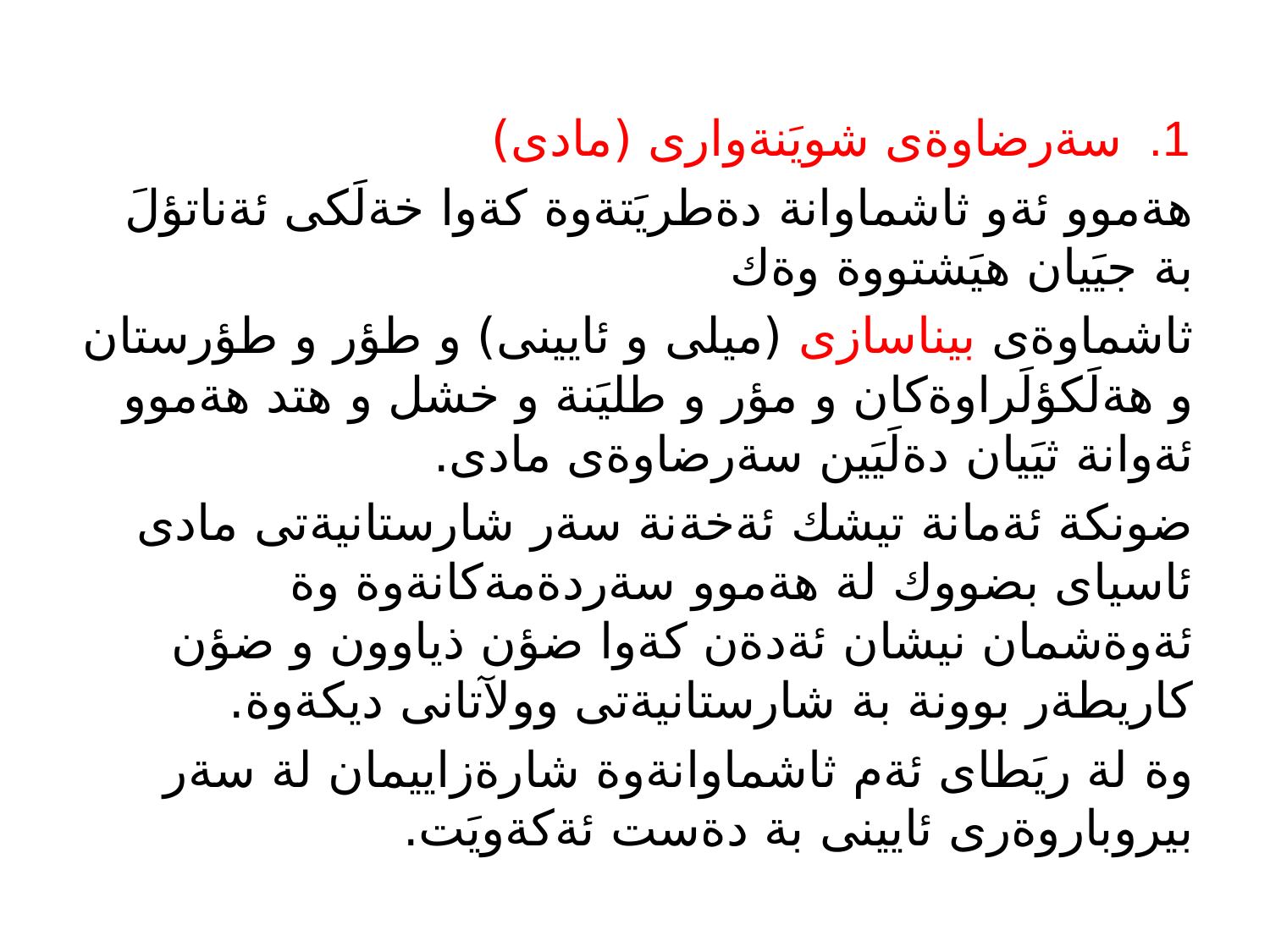

سةرضاوةى شويَنةوارى (مادى)
هةموو ئةو ثاشماوانة دةطريَتةوة كةوا خةلَكى ئةناتؤلَ بة جيَيان هيَشتووة وةك
ثاشماوةى بيناسازى (ميلى و ئايينى) و طؤر و طؤرستان و هةلَكؤلَراوةكان و مؤر و طليَنة و خشل و هتد هةموو ئةوانة ثيَيان دةلَيَين سةرضاوةى مادى.
ضونكة ئةمانة تيشك ئةخةنة سةر شارستانيةتى مادى ئاسياى بضووك لة هةموو سةردةمةكانةوة وة ئةوةشمان نيشان ئةدةن كةوا ضؤن ذياوون و ضؤن كاريطةر بوونة بة شارستانيةتى وولآتانى ديكةوة.
وة لة ريَطاى ئةم ثاشماوانةوة شارةزاييمان لة سةر بيروباروةرى ئايينى بة دةست ئةكةويَت.